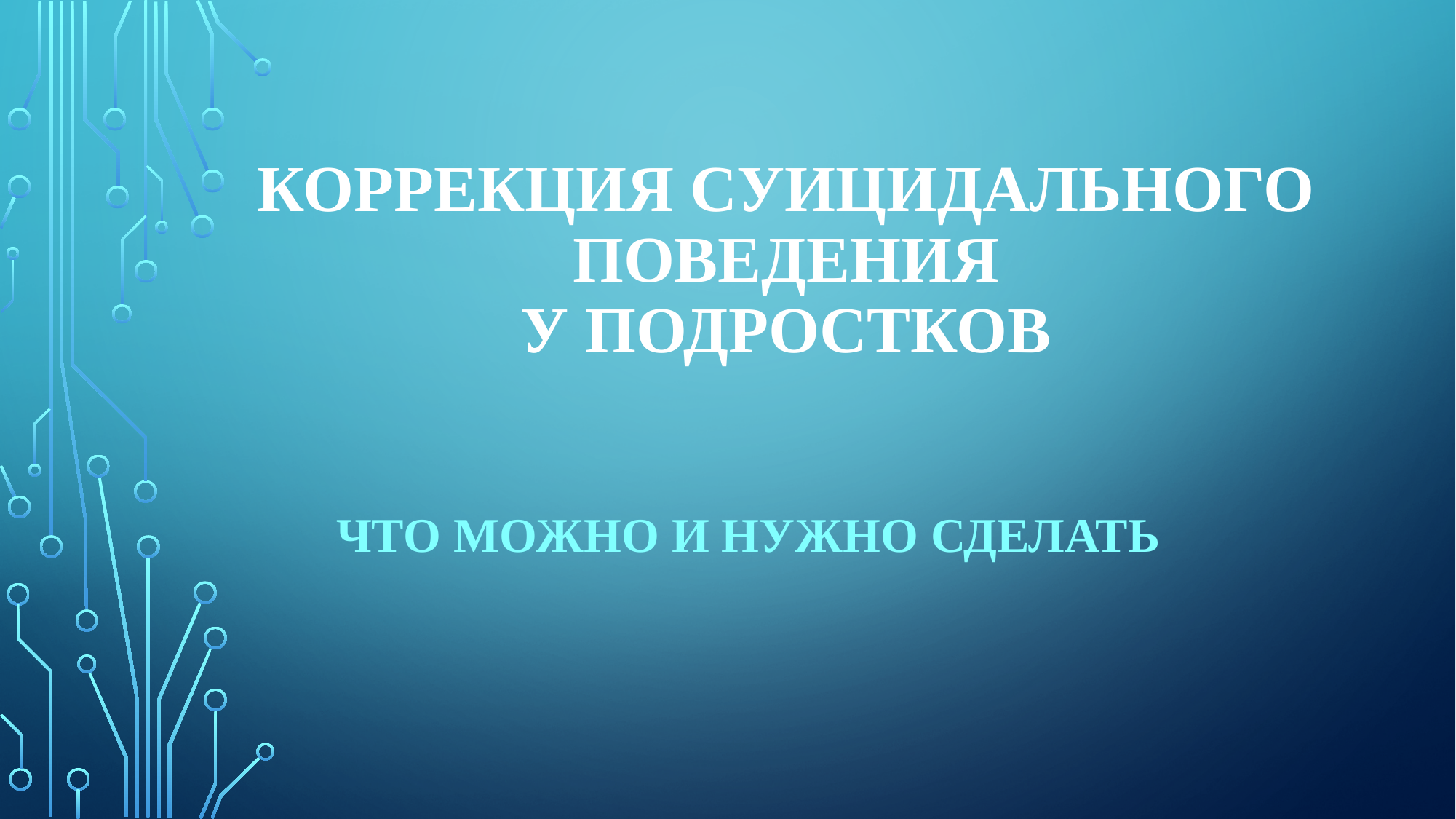

# Коррекция суицидального поведения у подростков
Что можно и нужно сделать